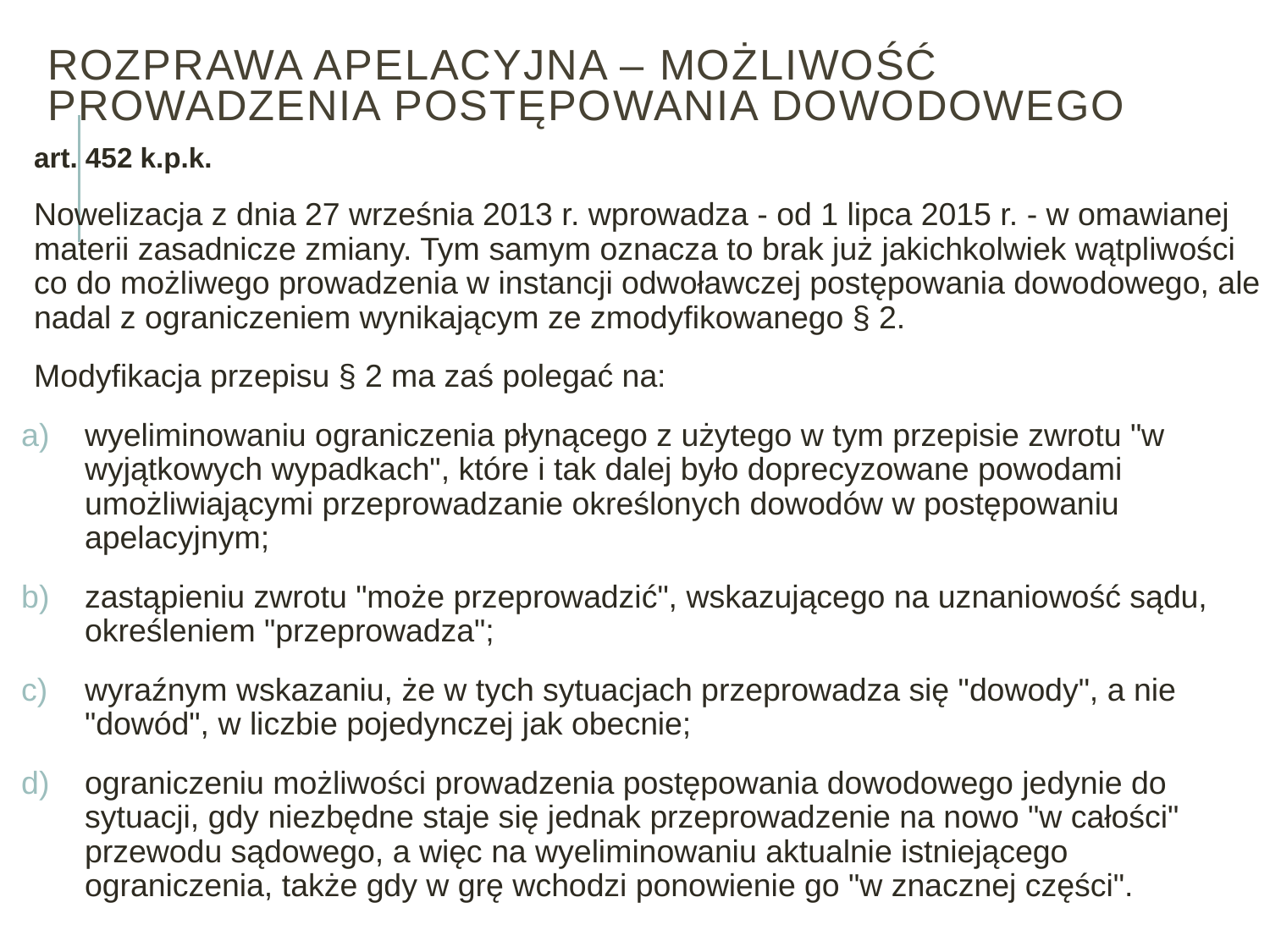

# Rozprawa apelacyjna – możliwość prowadzenia postępowania dowodowego
art. 452 k.p.k.
Nowelizacja z dnia 27 września 2013 r. wprowadza - od 1 lipca 2015 r. - w omawianej materii zasadnicze zmiany. Tym samym oznacza to brak już jakichkolwiek wątpliwości co do możliwego prowadzenia w instancji odwoławczej postępowania dowodowego, ale nadal z ograniczeniem wynikającym ze zmodyfikowanego § 2.
Modyfikacja przepisu § 2 ma zaś polegać na:
wyeliminowaniu ograniczenia płynącego z użytego w tym przepisie zwrotu "w wyjątkowych wypadkach", które i tak dalej było doprecyzowane powodami umożliwiającymi przeprowadzanie określonych dowodów w postępowaniu apelacyjnym;
zastąpieniu zwrotu "może przeprowadzić", wskazującego na uznaniowość sądu, określeniem "przeprowadza";
wyraźnym wskazaniu, że w tych sytuacjach przeprowadza się "dowody", a nie "dowód", w liczbie pojedynczej jak obecnie;
ograniczeniu możliwości prowadzenia postępowania dowodowego jedynie do sytuacji, gdy niezbędne staje się jednak przeprowadzenie na nowo "w całości" przewodu sądowego, a więc na wyeliminowaniu aktualnie istniejącego ograniczenia, także gdy w grę wchodzi ponowienie go "w znacznej części".